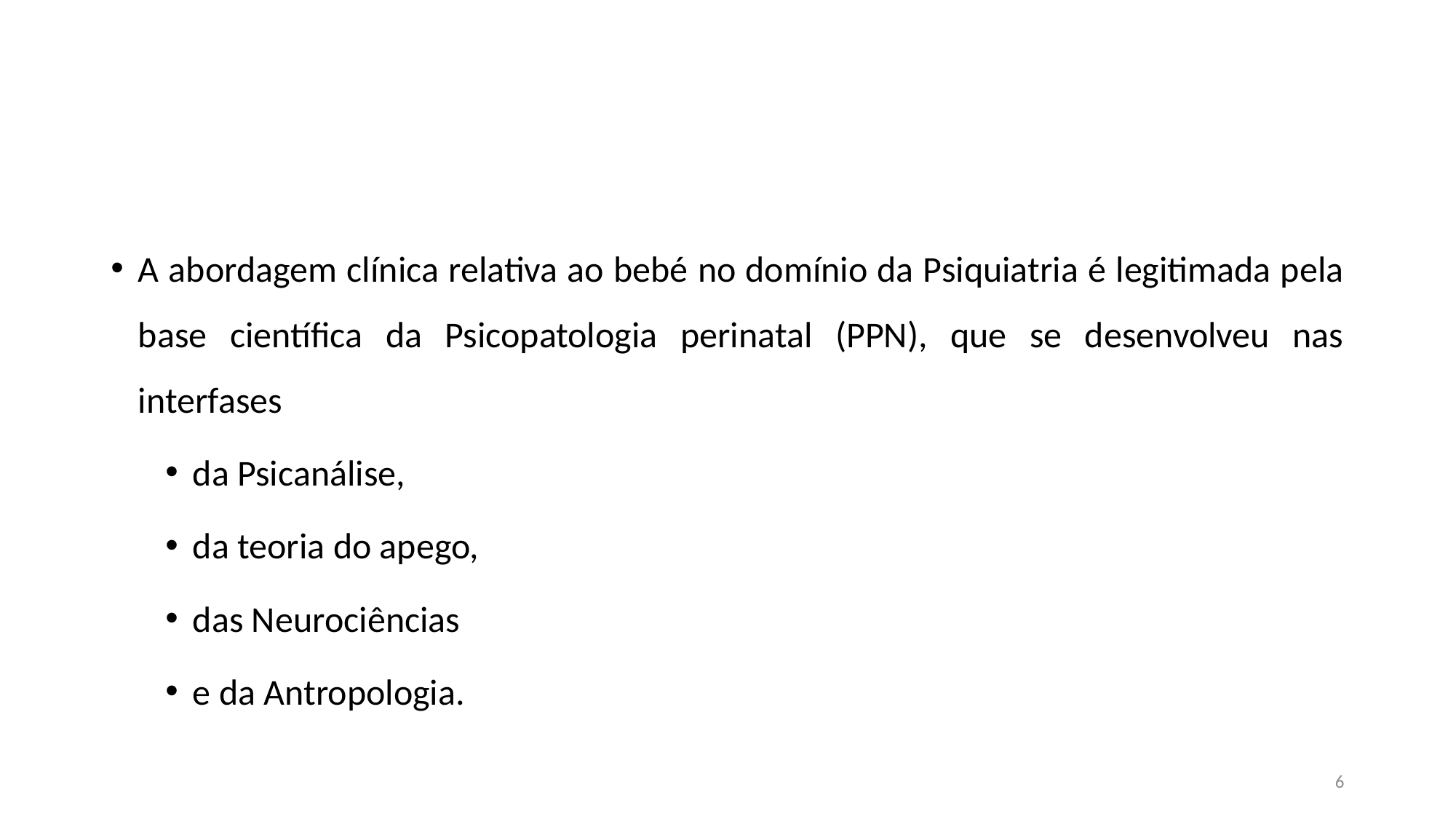

#
A abordagem clínica relativa ao bebé no domínio da Psiquiatria é legitimada pela base científica da Psicopatologia perinatal (PPN), que se desenvolveu nas interfases
da Psicanálise,
da teoria do apego,
das Neurociências
e da Antropologia.

6